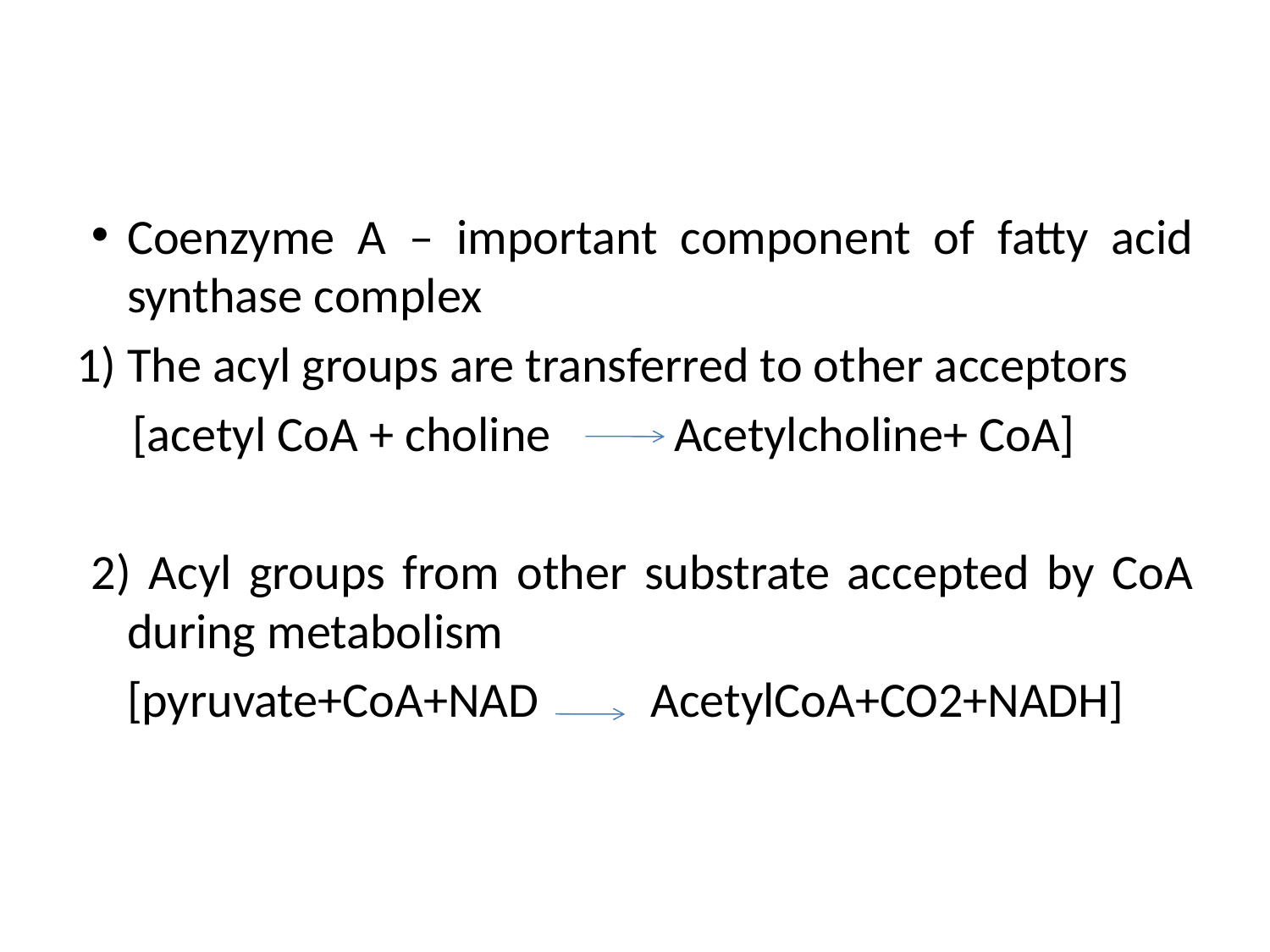

Coenzyme A – important component of fatty acid synthase complex
1) The acyl groups are transferred to other acceptors
     [acetyl CoA + choline           Acetylcholine+ CoA]

2) Acyl groups from other substrate accepted by CoA during metabolism
	[pyruvate+CoA+NAD          AcetylCoA+CO2+NADH]